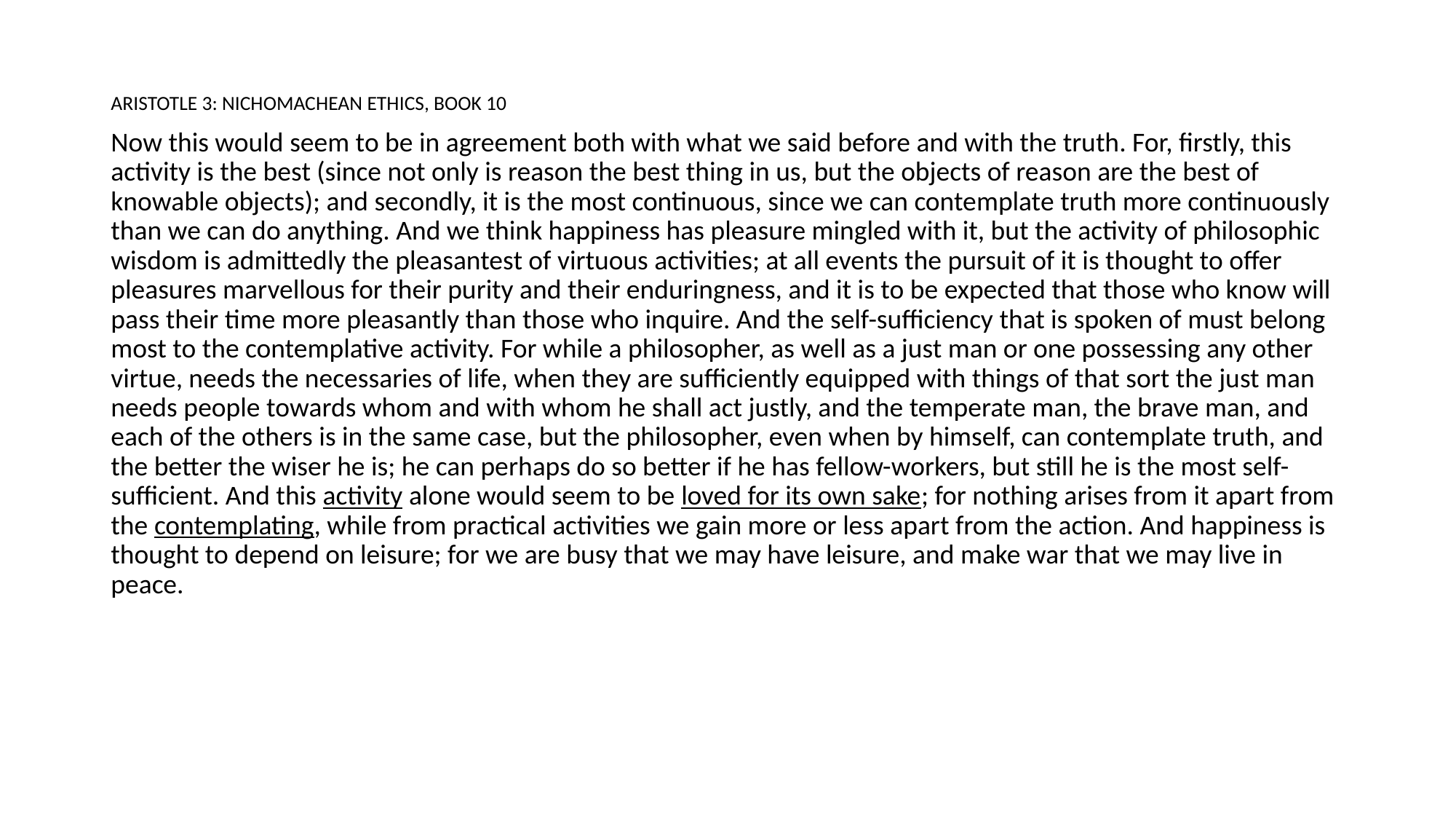

# ARISTOTLE 3: NICHOMACHEAN ETHICS, BOOK 10
Now this would seem to be in agreement both with what we said before and with the truth. For, firstly, this activity is the best (since not only is reason the best thing in us, but the objects of reason are the best of knowable objects); and secondly, it is the most continuous, since we can contemplate truth more continuously than we can do anything. And we think happiness has pleasure mingled with it, but the activity of philosophic wisdom is admittedly the pleasantest of virtuous activities; at all events the pursuit of it is thought to offer pleasures marvellous for their purity and their enduringness, and it is to be expected that those who know will pass their time more pleasantly than those who inquire. And the self-sufficiency that is spoken of must belong most to the contemplative activity. For while a philosopher, as well as a just man or one possessing any other virtue, needs the necessaries of life, when they are sufficiently equipped with things of that sort the just man needs people towards whom and with whom he shall act justly, and the temperate man, the brave man, and each of the others is in the same case, but the philosopher, even when by himself, can contemplate truth, and the better the wiser he is; he can perhaps do so better if he has fellow-workers, but still he is the most self-sufficient. And this activity alone would seem to be loved for its own sake; for nothing arises from it apart from the contemplating, while from practical activities we gain more or less apart from the action. And happiness is thought to depend on leisure; for we are busy that we may have leisure, and make war that we may live in peace.